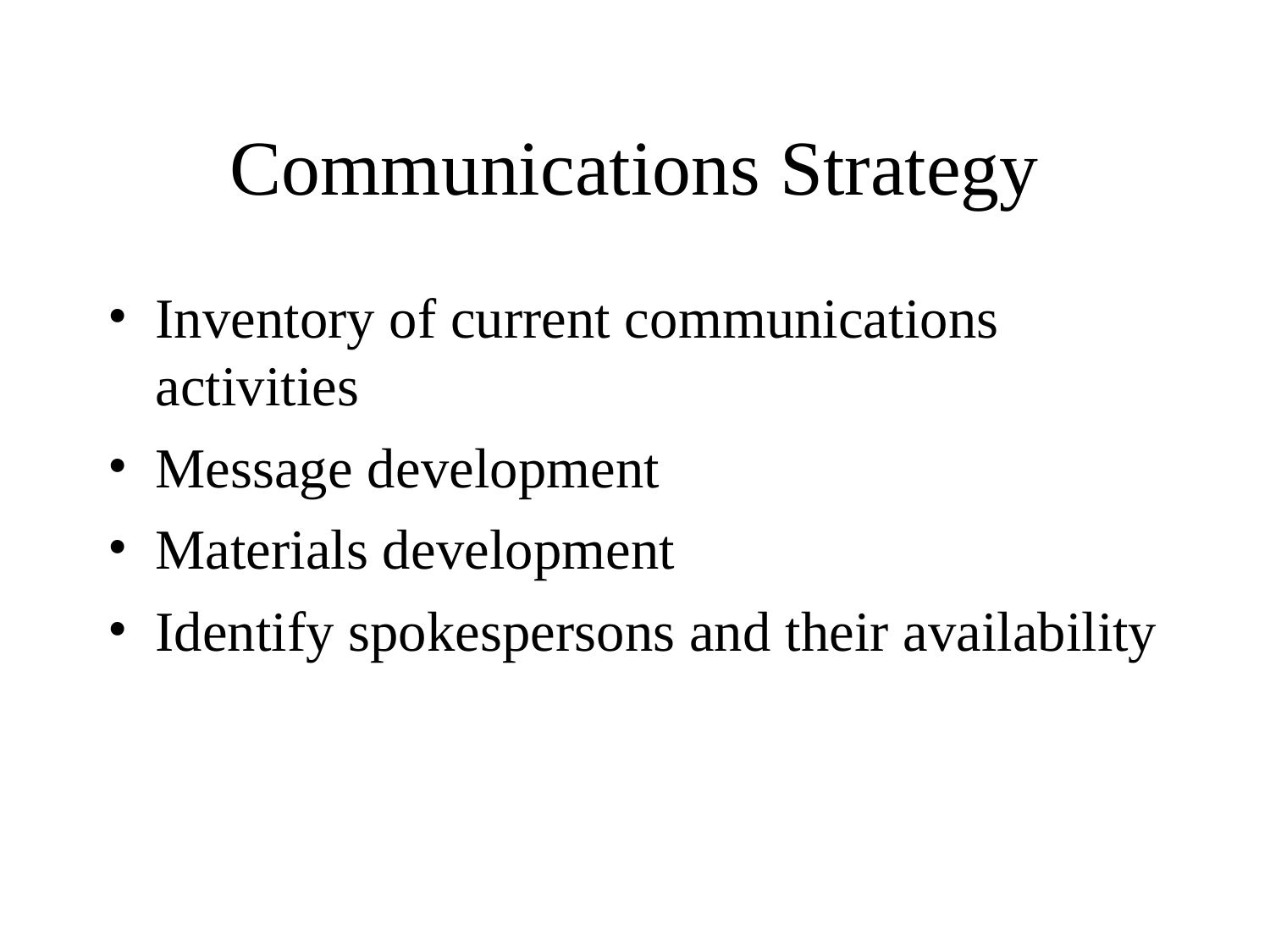

# Communications Strategy
Inventory of current communications activities
Message development
Materials development
Identify spokespersons and their availability